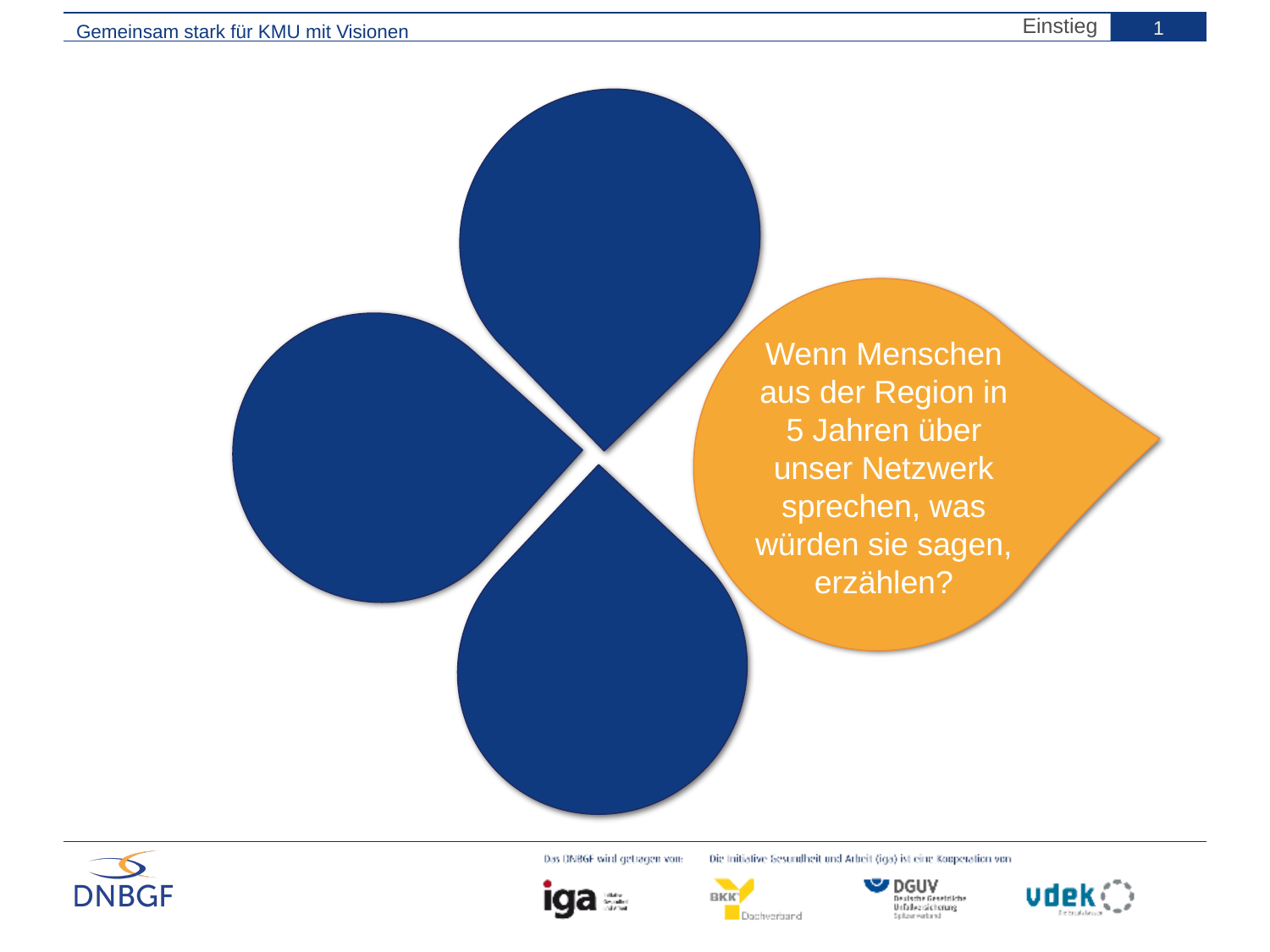

Einstieg
Gemeinsam stark für KMU mit Visionen

1

Wenn Menschen aus der Region in 5 Jahren über unser Netzwerk sprechen, was würden sie sagen, erzählen?